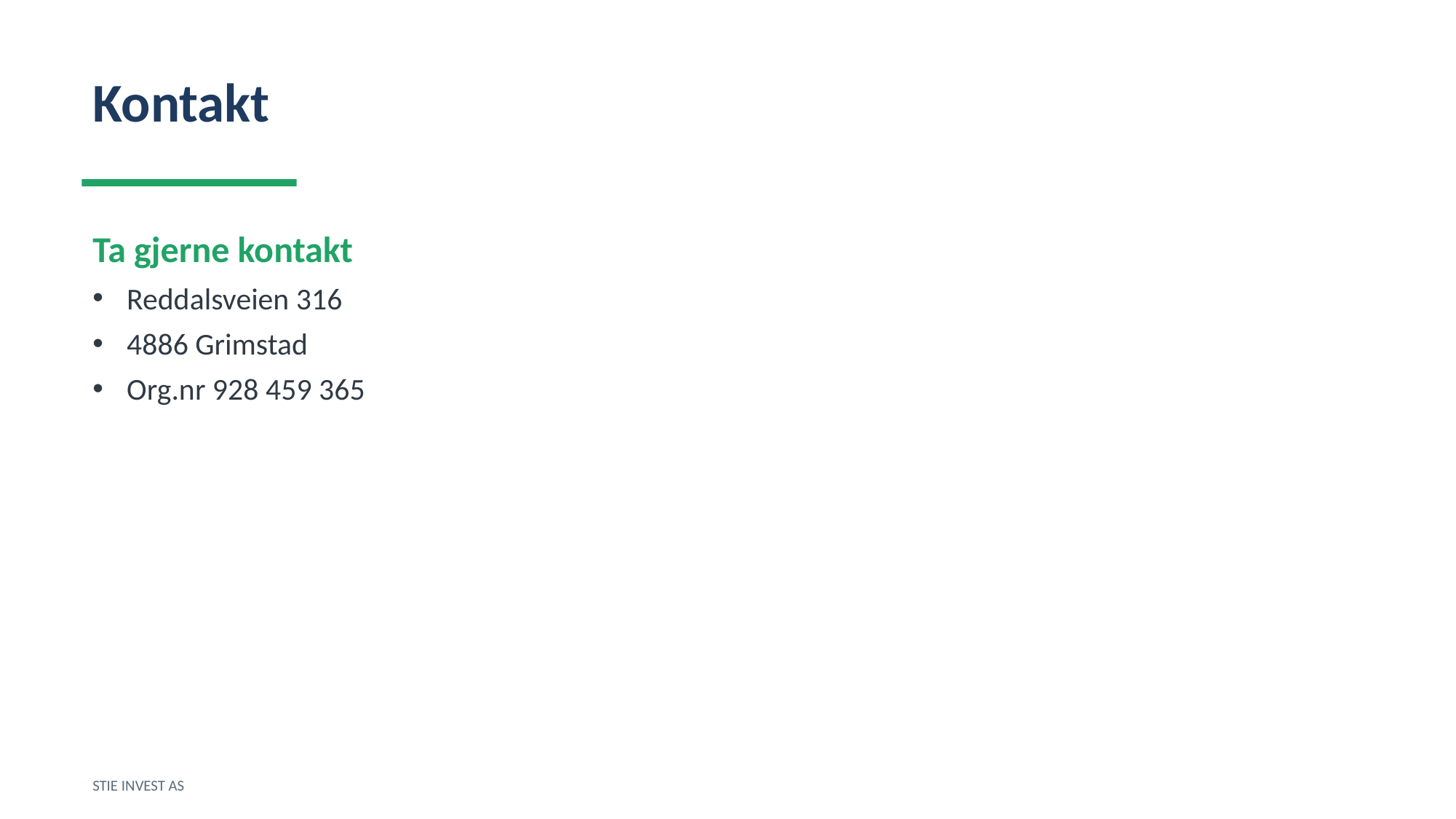

Kontakt

Ta gjerne kontakt
Reddalsveien 316
4886 Grimstad
Org.nr 928 459 365
STIE INVEST AS